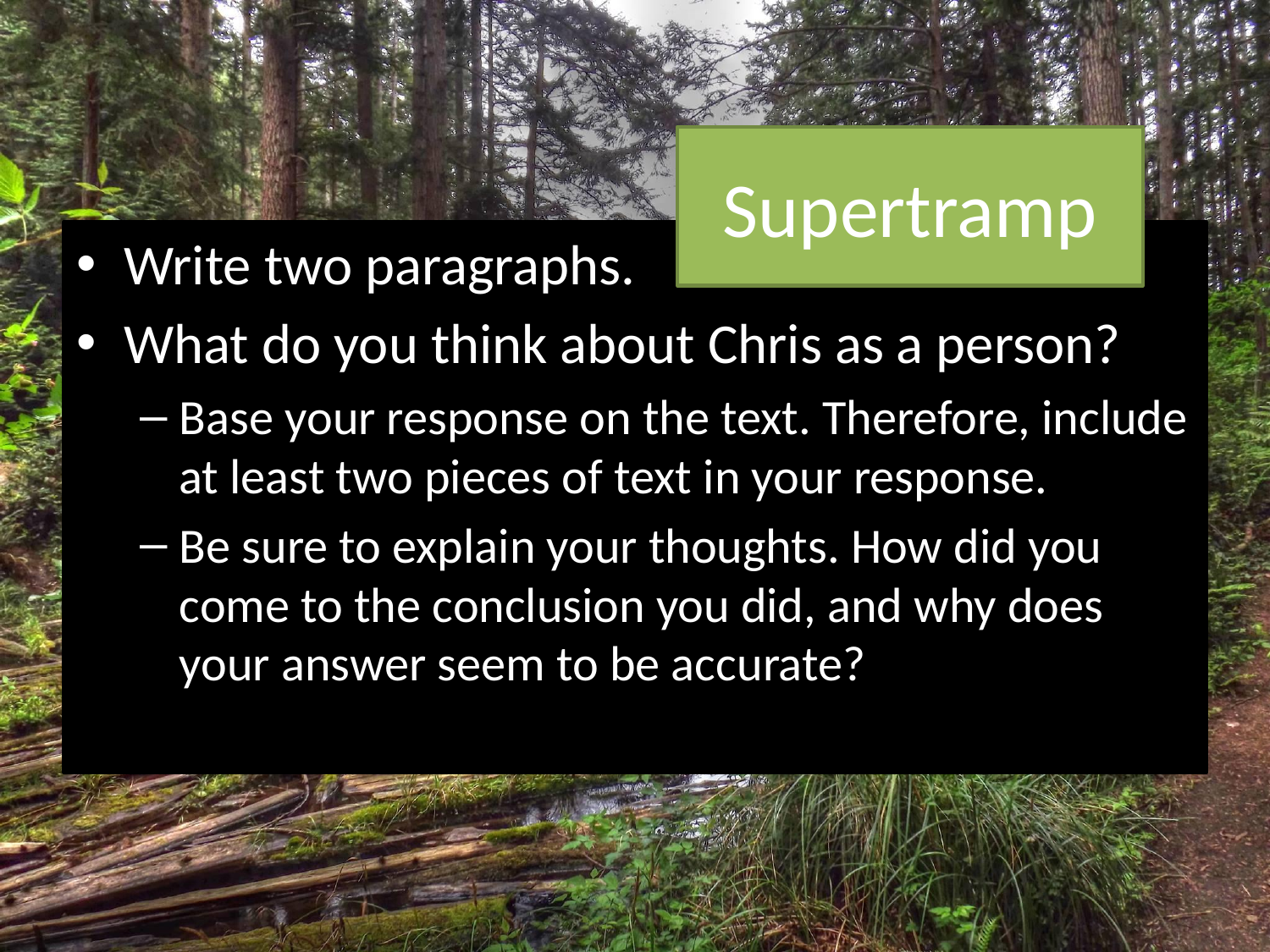

# Supertramp
Write two paragraphs.
What do you think about Chris as a person?
Base your response on the text. Therefore, include at least two pieces of text in your response.
Be sure to explain your thoughts. How did you come to the conclusion you did, and why does your answer seem to be accurate?